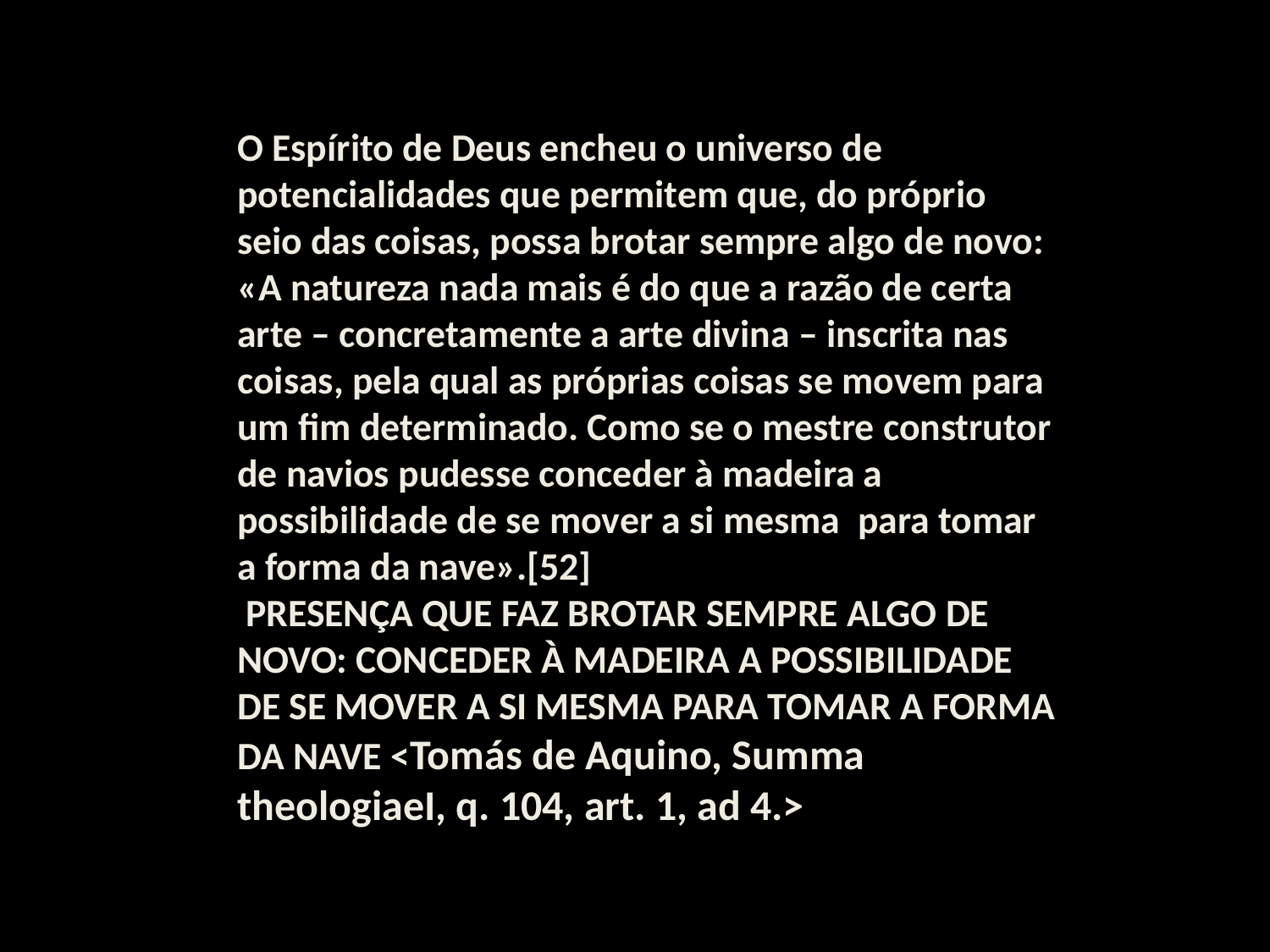

O Espírito de Deus encheu o universo de potencialidades que permitem que, do próprio seio das coisas, possa brotar sempre algo de novo:
«A natureza nada mais é do que a razão de certa arte – concretamente a arte divina – inscrita nas coisas, pela qual as próprias coisas se movem para um fim determinado. Como se o mestre construtor de navios pudesse conceder à madeira a possibilidade de se mover a si mesma  para tomar a forma da nave».[52]
 PRESENÇA QUE FAZ BROTAR SEMPRE ALGO DE NOVO: CONCEDER À MADEIRA A POSSIBILIDADE DE SE MOVER A SI MESMA PARA TOMAR A FORMA DA NAVE <Tomás de Aquino, Summa theologiaeI, q. 104, art. 1, ad 4.>